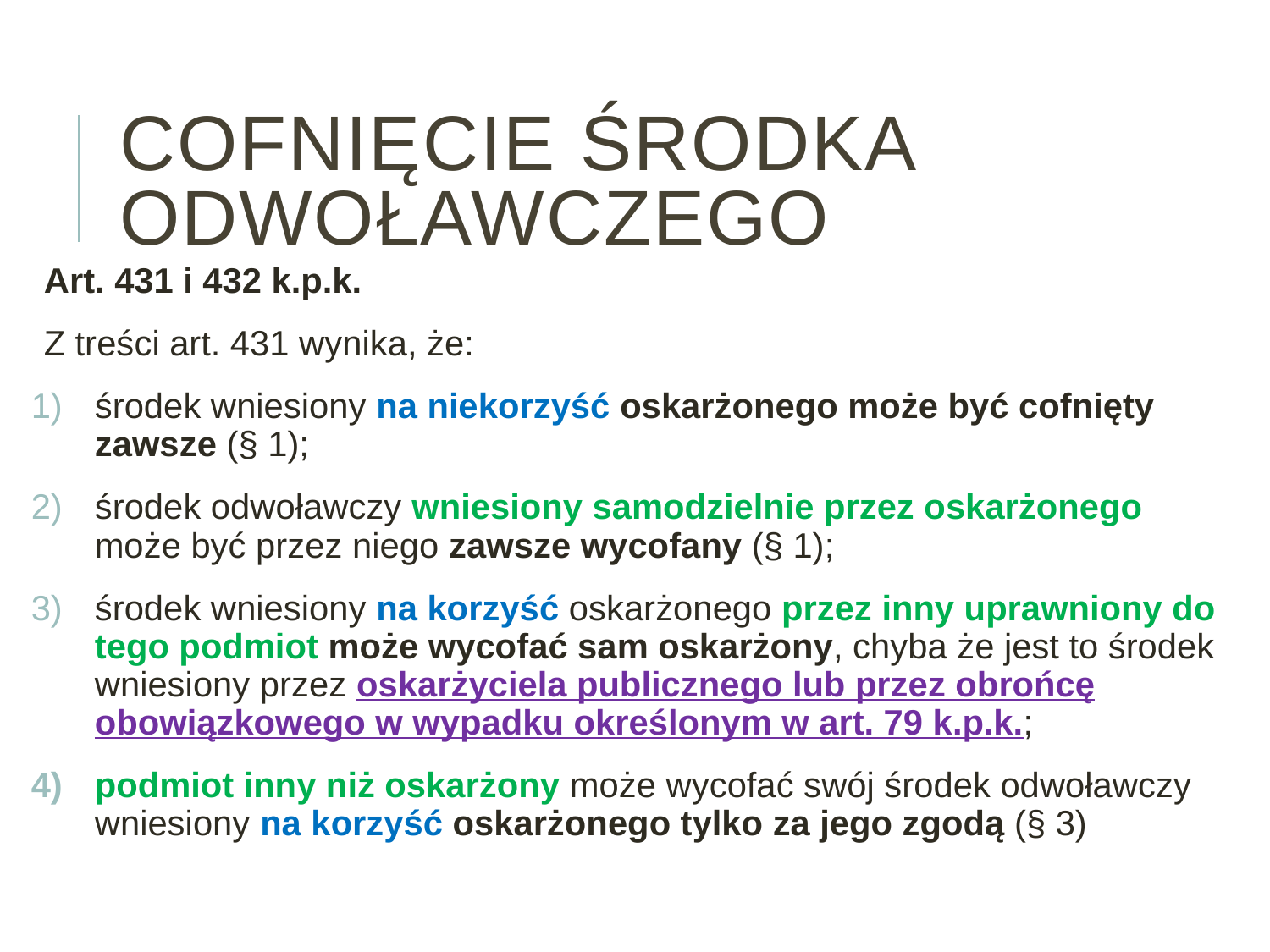

# Cofnięcie środka odwoławczego
Art. 431 i 432 k.p.k.
Z treści art. 431 wynika, że:
środek wniesiony na niekorzyść oskarżonego może być cofnięty zawsze (§ 1);
środek odwoławczy wniesiony samodzielnie przez oskarżonego może być przez niego zawsze wycofany (§ 1);
środek wniesiony na korzyść oskarżonego przez inny uprawniony do tego podmiot może wycofać sam oskarżony, chyba że jest to środek wniesiony przez oskarżyciela publicznego lub przez obrońcę obowiązkowego w wypadku określonym w art. 79 k.p.k.;
podmiot inny niż oskarżony może wycofać swój środek odwoławczy wniesiony na korzyść oskarżonego tylko za jego zgodą (§ 3)